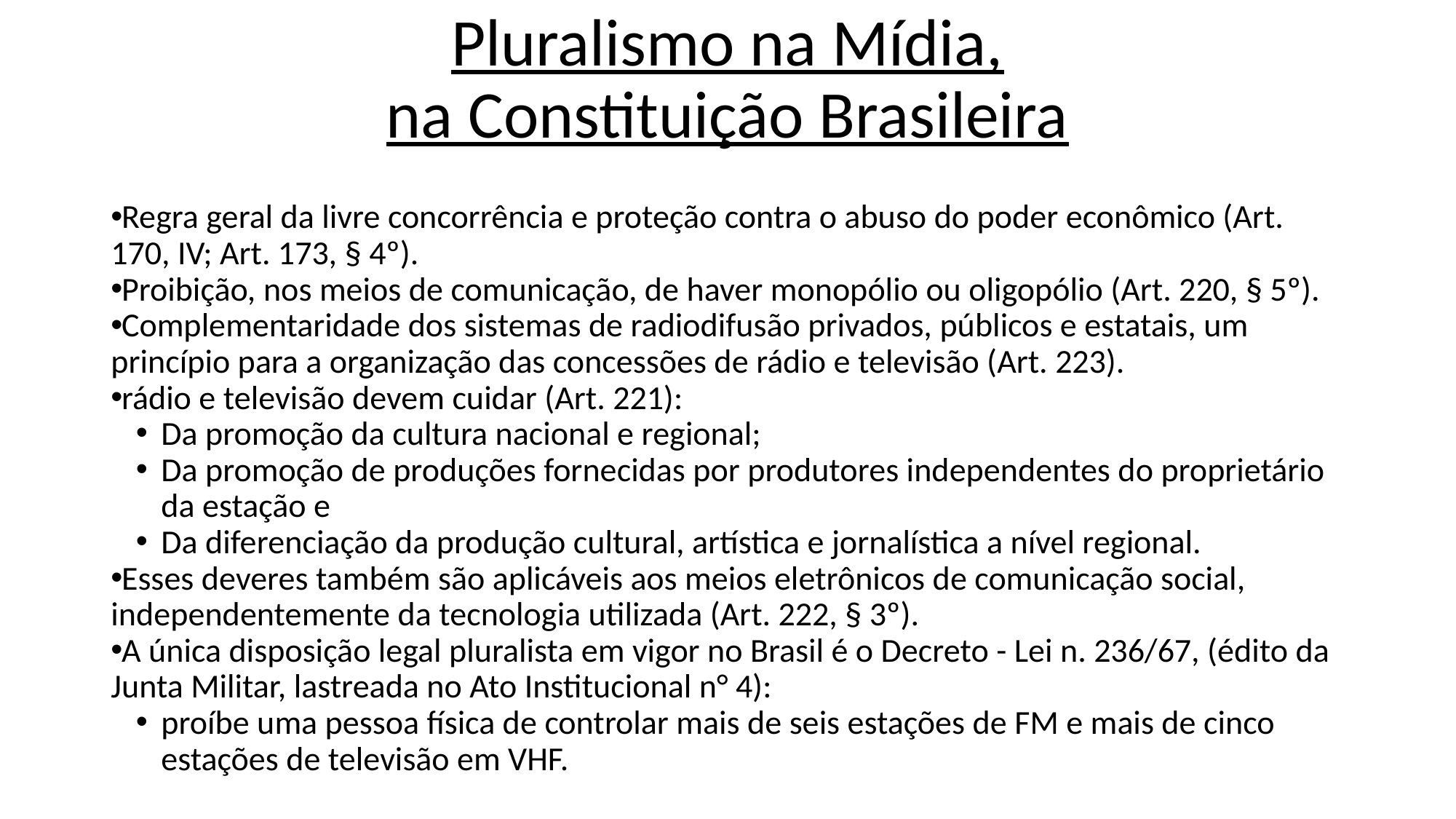

# Pluralismo na Mídia, na Constituição Brasileira
Regra geral da livre concorrência e proteção contra o abuso do poder econômico (Art. 170, IV; Art. 173, § 4º).
Proibição, nos meios de comunicação, de haver monopólio ou oligopólio (Art. 220, § 5º).
Complementaridade dos sistemas de radiodifusão privados, públicos e estatais, um princípio para a organização das concessões de rádio e televisão (Art. 223).
rádio e televisão devem cuidar (Art. 221):
Da promoção da cultura nacional e regional;
Da promoção de produções fornecidas por produtores independentes do proprietário da estação e
Da diferenciação da produção cultural, artística e jornalística a nível regional.
Esses deveres também são aplicáveis aos meios eletrônicos de comunicação social, independentemente da tecnologia utilizada (Art. 222, § 3º).
A única disposição legal pluralista em vigor no Brasil é o Decreto - Lei n. 236/67, (édito da Junta Militar, lastreada no Ato Institucional n° 4):
proíbe uma pessoa física de controlar mais de seis estações de FM e mais de cinco estações de televisão em VHF.